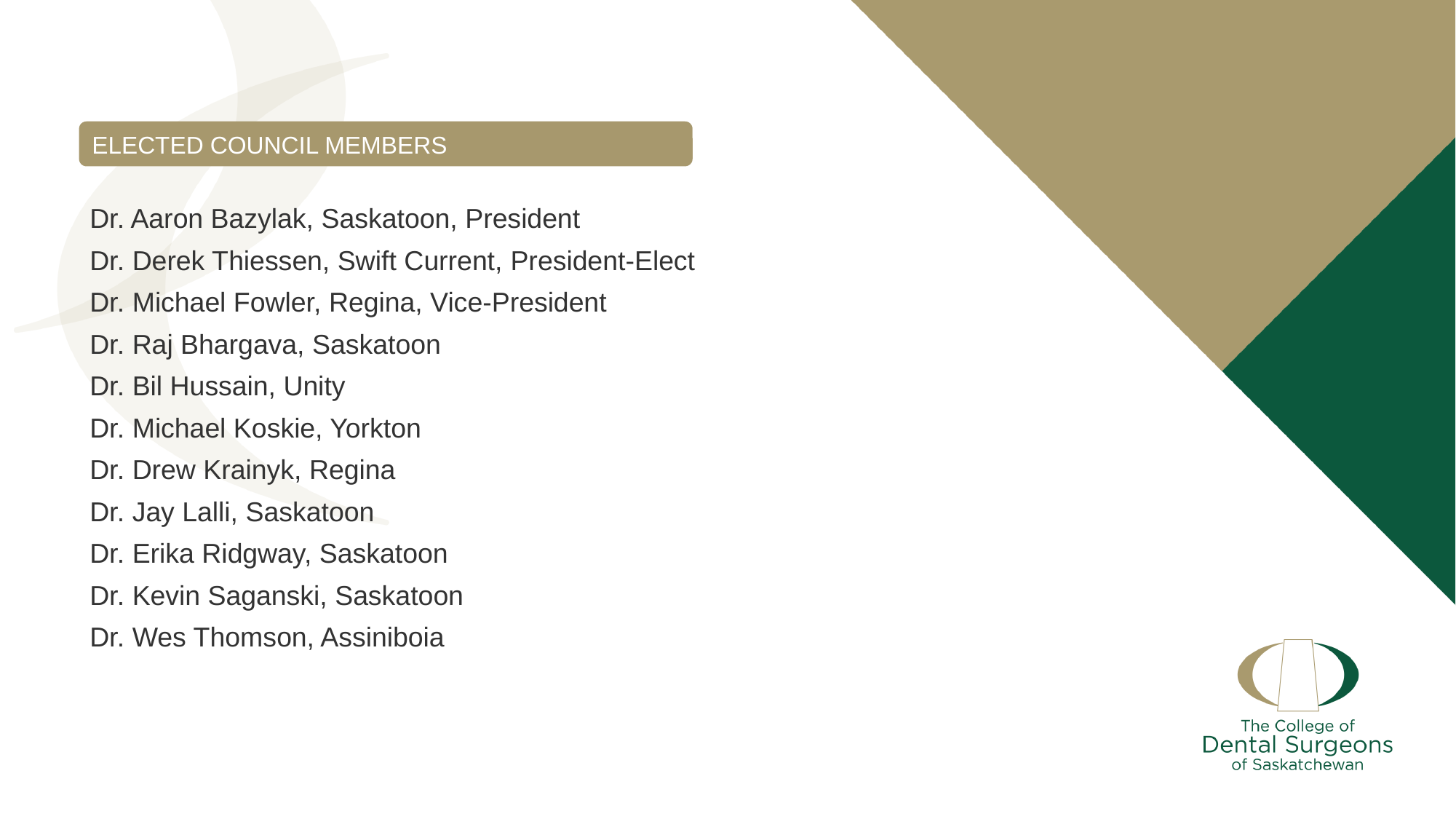

ELECTED COUNCIL MEMBERS
Dr. Aaron Bazylak, Saskatoon, President
Dr. Derek Thiessen, Swift Current, President-Elect
Dr. Michael Fowler, Regina, Vice-President
Dr. Raj Bhargava, Saskatoon
Dr. Bil Hussain, Unity
Dr. Michael Koskie, Yorkton
Dr. Drew Krainyk, Regina
Dr. Jay Lalli, Saskatoon
Dr. Erika Ridgway, Saskatoon
Dr. Kevin Saganski, Saskatoon
Dr. Wes Thomson, Assiniboia